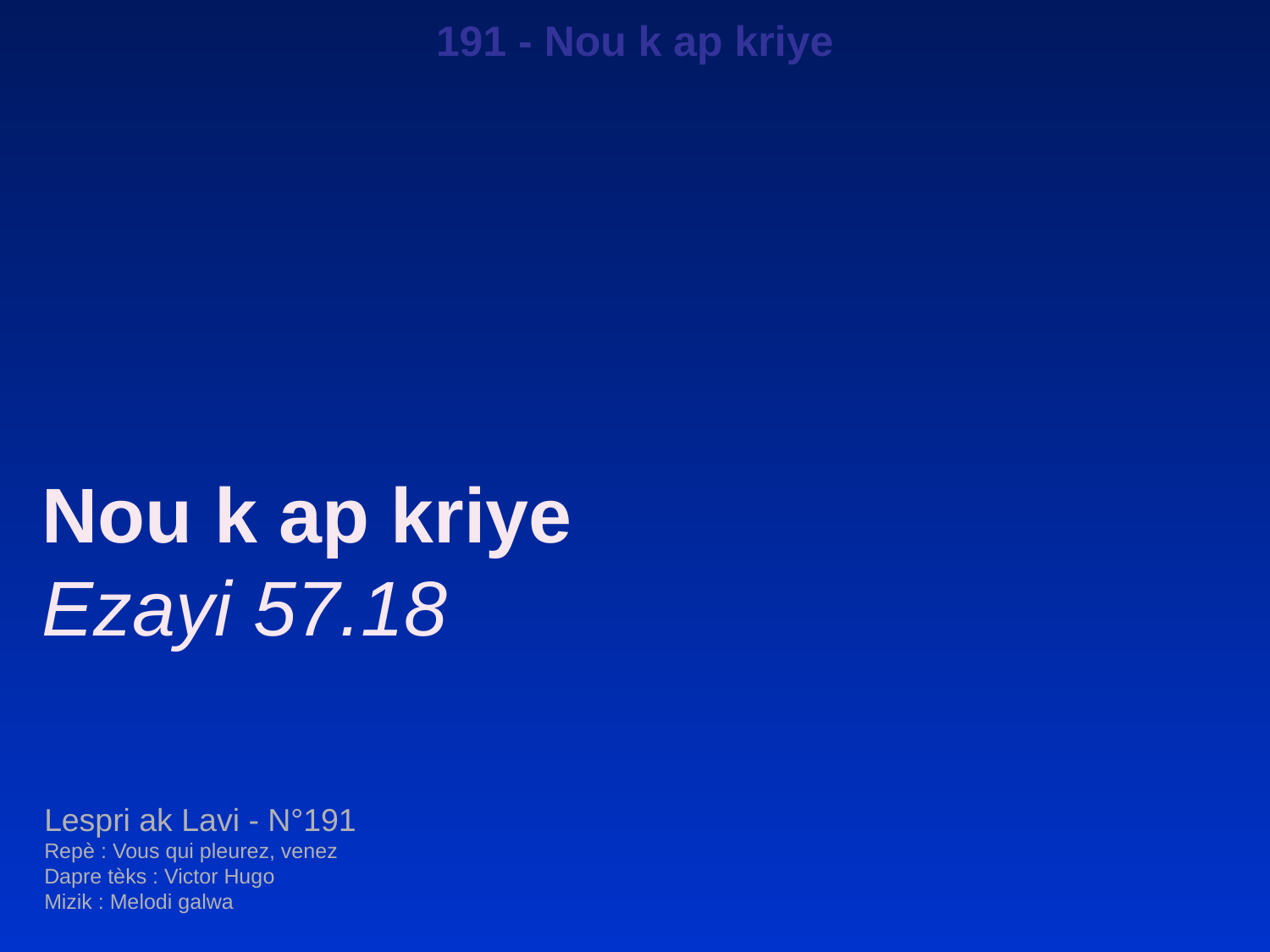

191 - Nou k ap kriye
Nou k ap kriye
Ezayi 57.18
Lespri ak Lavi - N°191
Repè : Vous qui pleurez, venez
Dapre tèks : Victor Hugo
Mizik : Melodi galwa